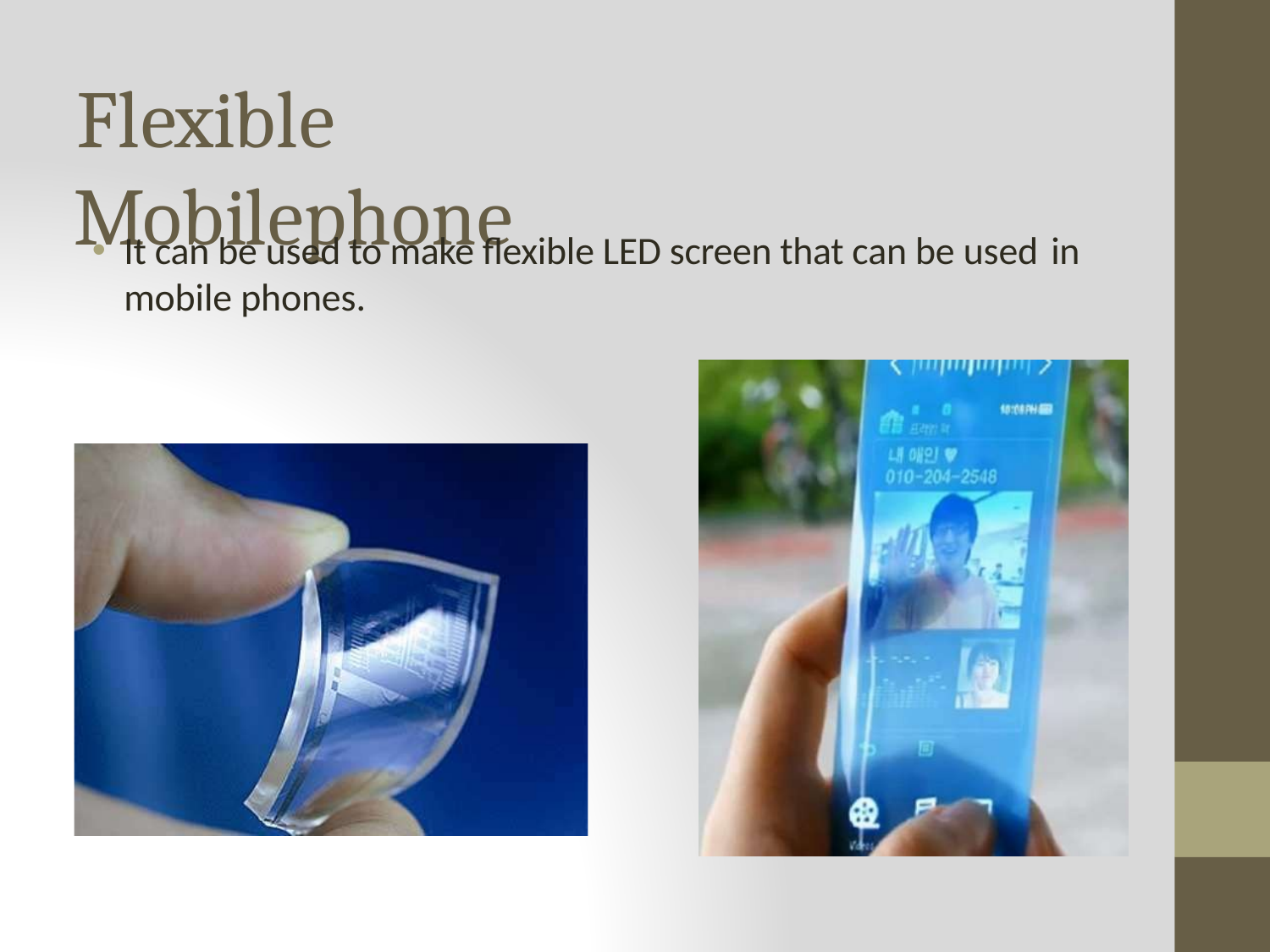

# Flexible Mobilephone
It can be used to make flexible LED screen that can be used in
mobile phones.